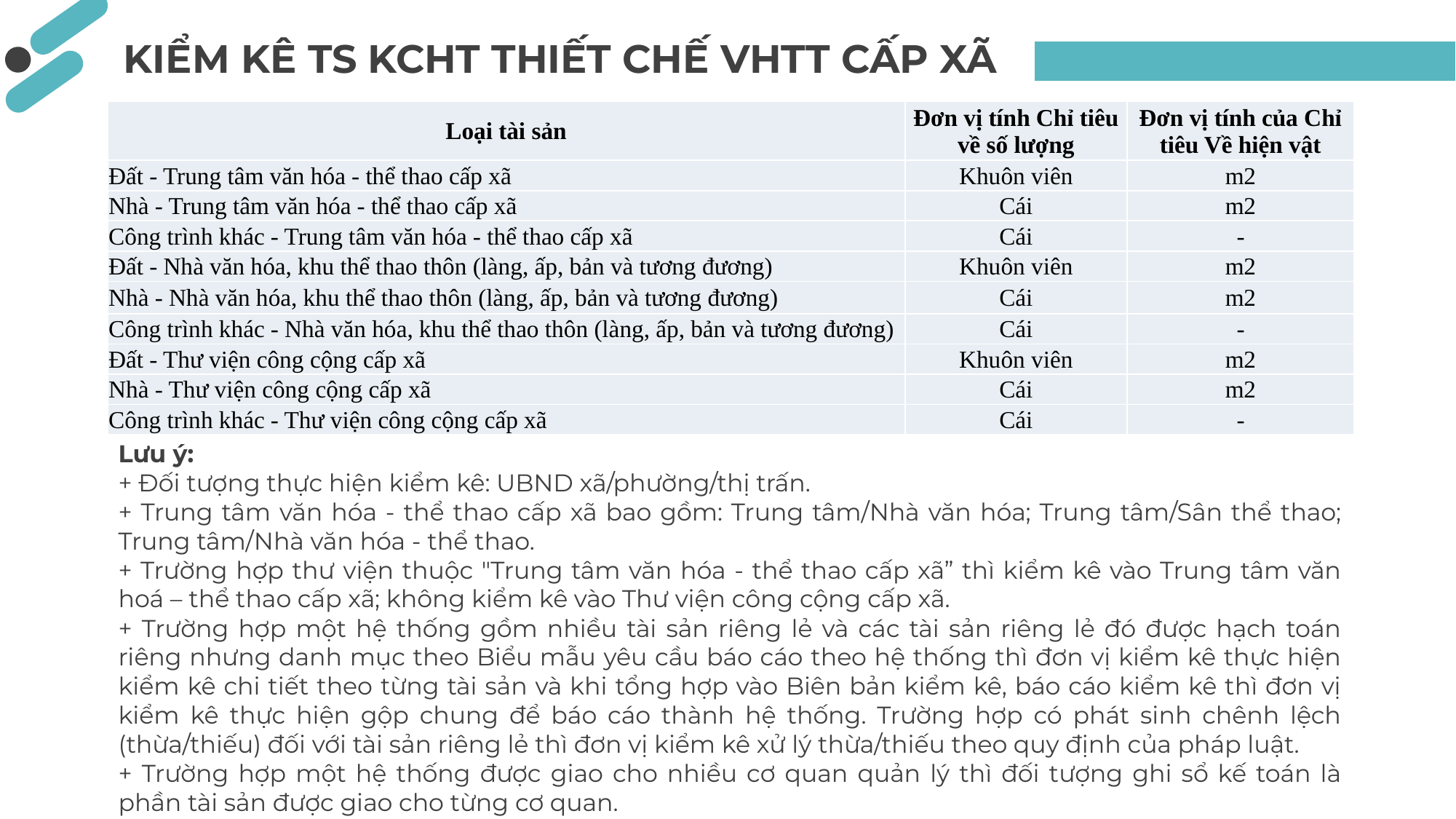

KIỂM KÊ TS KCHT THIẾT CHẾ VHTT CẤP XÃ
| Loại tài sản | Đơn vị tính Chỉ tiêu về số lượng | Đơn vị tính của Chỉ tiêu Về hiện vật |
| --- | --- | --- |
| Đất - Trung tâm văn hóa - thể thao cấp xã | Khuôn viên | m2 |
| Nhà - Trung tâm văn hóa - thể thao cấp xã | Cái | m2 |
| Công trình khác - Trung tâm văn hóa - thể thao cấp xã | Cái | - |
| Đất - Nhà văn hóa, khu thể thao thôn (làng, ấp, bản và tương đương) | Khuôn viên | m2 |
| Nhà - Nhà văn hóa, khu thể thao thôn (làng, ấp, bản và tương đương) | Cái | m2 |
| Công trình khác - Nhà văn hóa, khu thể thao thôn (làng, ấp, bản và tương đương) | Cái | - |
| Đất - Thư viện công cộng cấp xã | Khuôn viên | m2 |
| Nhà - Thư viện công cộng cấp xã | Cái | m2 |
| Công trình khác - Thư viện công cộng cấp xã | Cái | - |
Lưu ý:
+ Đối tượng thực hiện kiểm kê: UBND xã/phường/thị trấn.
+ Trung tâm văn hóa - thể thao cấp xã bao gồm: Trung tâm/Nhà văn hóa; Trung tâm/Sân thể thao; Trung tâm/Nhà văn hóa - thể thao.
+ Trường hợp thư viện thuộc "Trung tâm văn hóa - thể thao cấp xã” thì kiểm kê vào Trung tâm văn hoá – thể thao cấp xã; không kiểm kê vào Thư viện công cộng cấp xã.
+ Trường hợp một hệ thống gồm nhiều tài sản riêng lẻ và các tài sản riêng lẻ đó được hạch toán riêng nhưng danh mục theo Biểu mẫu yêu cầu báo cáo theo hệ thống thì đơn vị kiểm kê thực hiện kiểm kê chi tiết theo từng tài sản và khi tổng hợp vào Biên bản kiểm kê, báo cáo kiểm kê thì đơn vị kiểm kê thực hiện gộp chung để báo cáo thành hệ thống. Trường hợp có phát sinh chênh lệch (thừa/thiếu) đối với tài sản riêng lẻ thì đơn vị kiểm kê xử lý thừa/thiếu theo quy định của pháp luật.
+ Trường hợp một hệ thống được giao cho nhiều cơ quan quản lý thì đối tượng ghi sổ kế toán là phần tài sản được giao cho từng cơ quan.